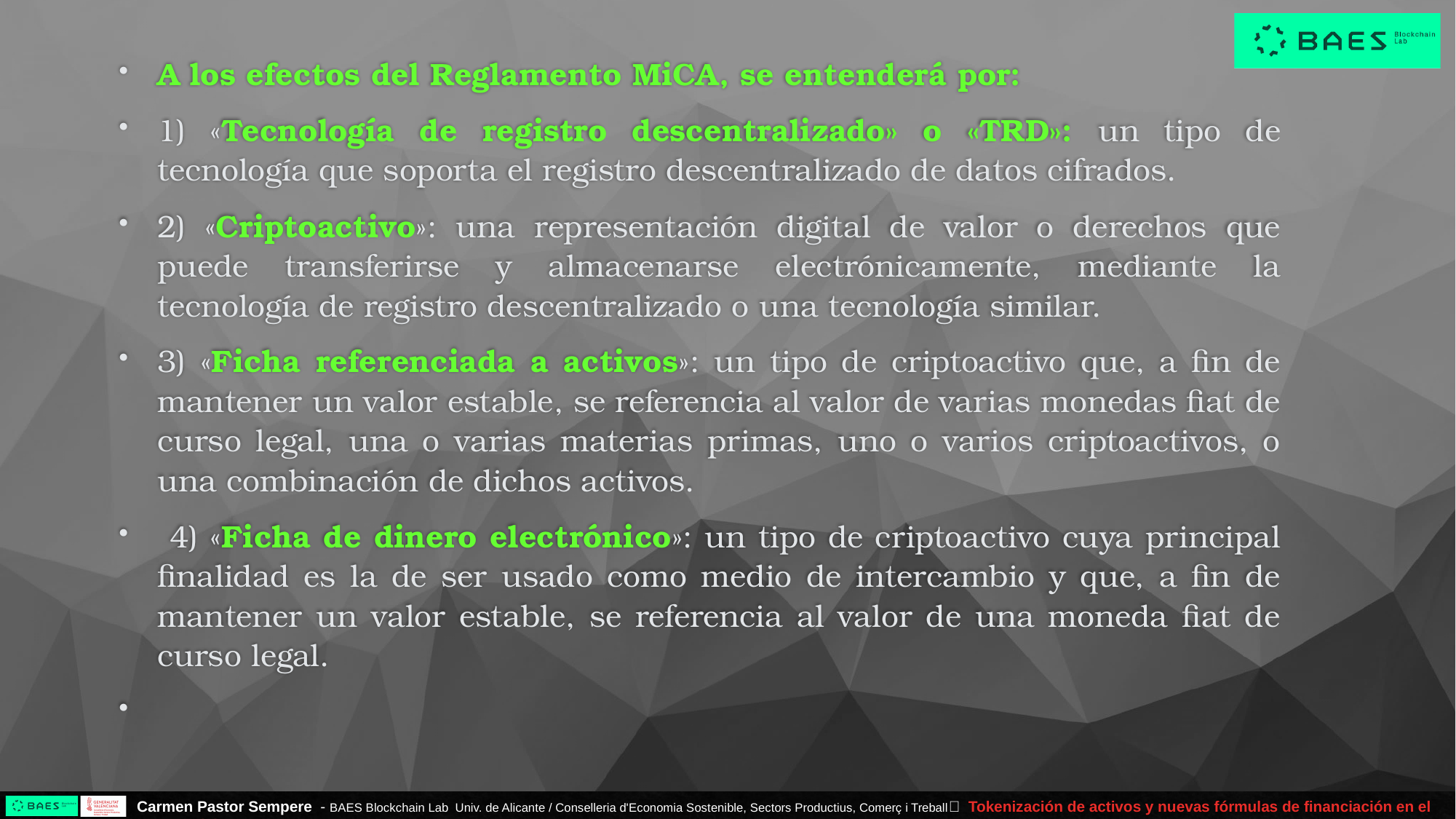

A los efectos del Reglamento MiCA, se entenderá por:
1) «Tecnología de registro descentralizado» o «TRD»: un tipo de tecnología que soporta el registro descentralizado de datos cifrados.
2) «Criptoactivo»: una representación digital de valor o derechos que puede transferirse y almacenarse electrónicamente, mediante la tecnología de registro descentralizado o una tecnología similar.
3) «Ficha referenciada a activos»: un tipo de criptoactivo que, a fin de mantener un valor estable, se referencia al valor de varias monedas fiat de curso legal, una o varias materias primas, uno o varios criptoactivos, o una combinación de dichos activos.
 4) «Ficha de dinero electrónico»: un tipo de criptoactivo cuya principal finalidad es la de ser usado como medio de intercambio y que, a fin de mantener un valor estable, se referencia al valor de una moneda fiat de curso legal.